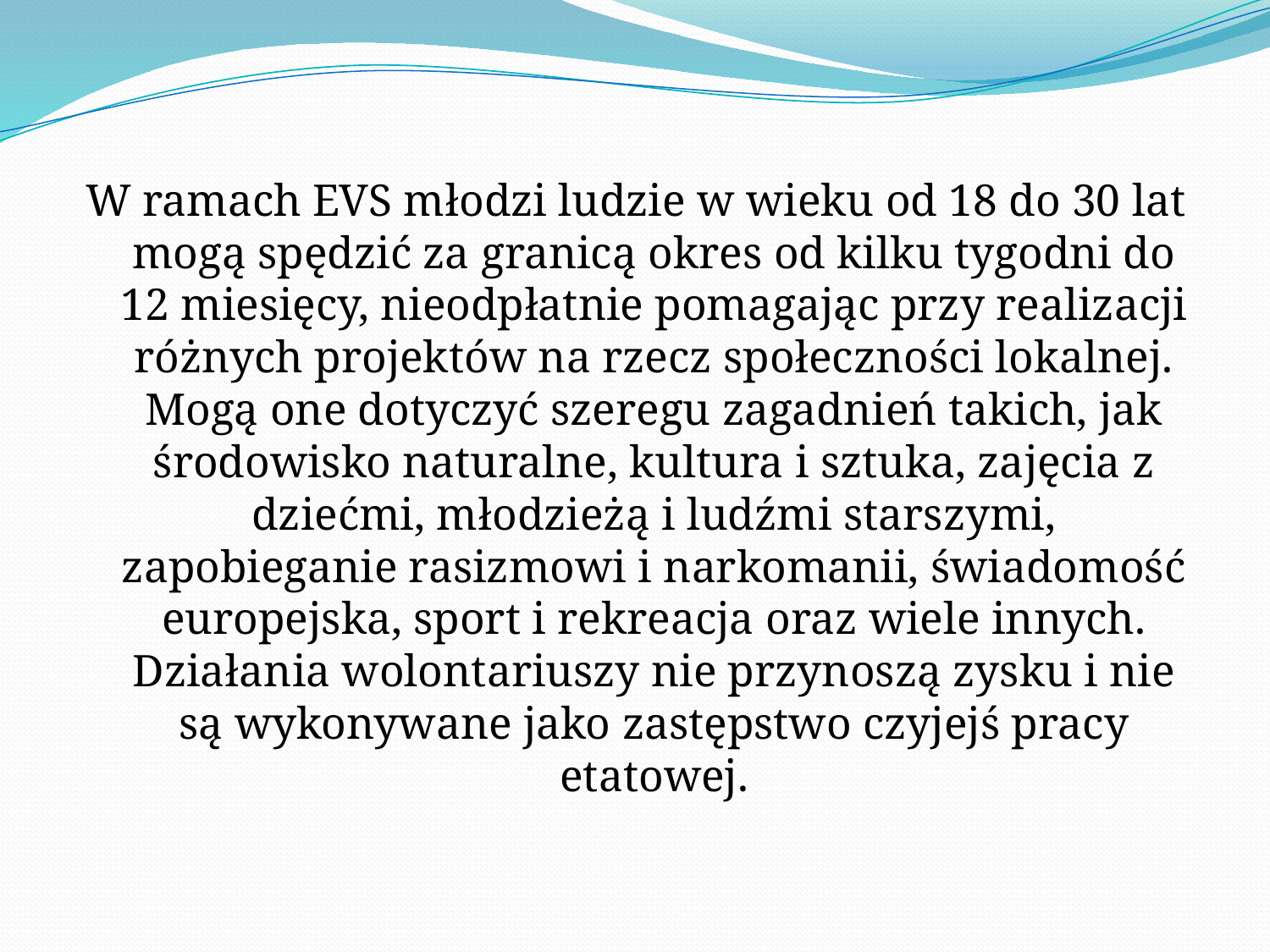

W ramach EVS młodzi ludzie w wieku od 18 do 30 lat mogą spędzić za granicą okres od kilku tygodni do 12 miesięcy, nieodpłatnie pomagając przy realizacji różnych projektów na rzecz społeczności lokalnej. Mogą one dotyczyć szeregu zagadnień takich, jak środowisko naturalne, kultura i sztuka, zajęcia z dziećmi, młodzieżą i ludźmi starszymi, zapobieganie rasizmowi i narkomanii, świadomość europejska, sport i rekreacja oraz wiele innych. Działania wolontariuszy nie przynoszą zysku i nie są wykonywane jako zastępstwo czyjejś pracy etatowej.